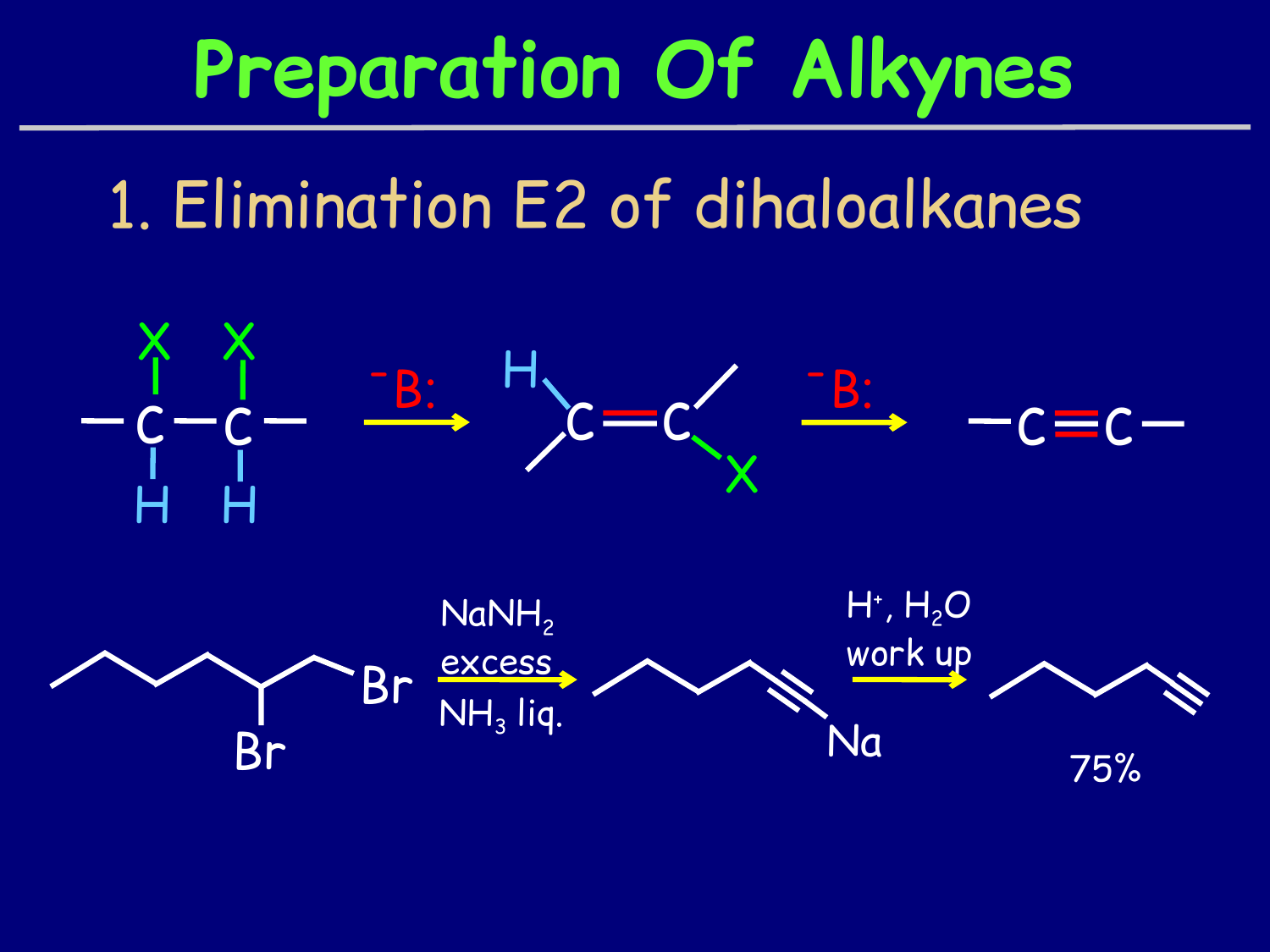

# Preparation Of Alkynes
Elimination E2 of dihaloalkanes
X
X
H
-
-
B:
B:

C
C
C
C
C
C

X

H
H
H+, H2O work up
NaNH2 excess
Br

NH3 liq.

Na
Br
75%